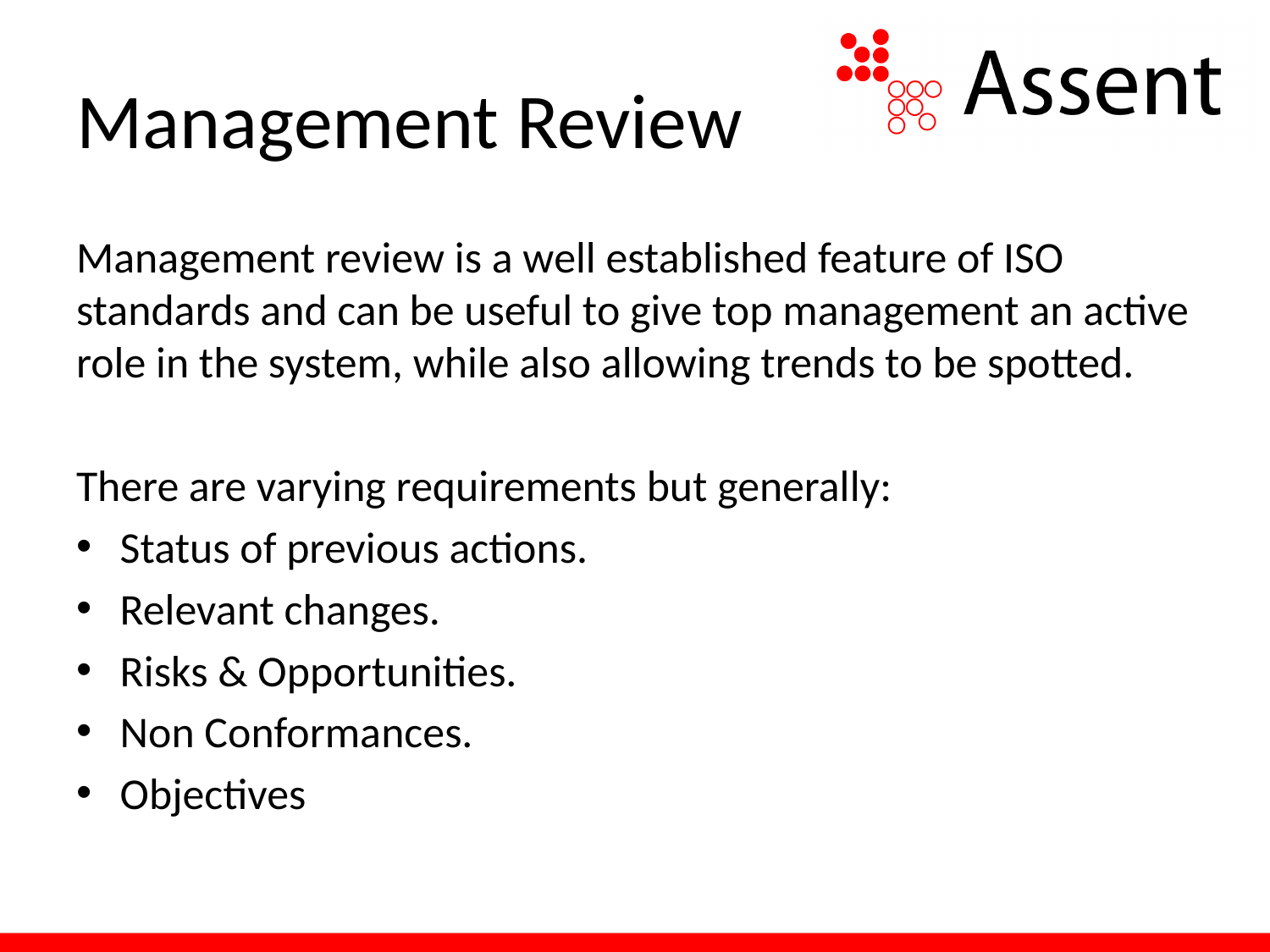

# Management Review
Management review is a well established feature of ISO standards and can be useful to give top management an active role in the system, while also allowing trends to be spotted.

There are varying requirements but generally:
Status of previous actions.
Relevant changes.
Risks & Opportunities.
Non Conformances.
Objectives